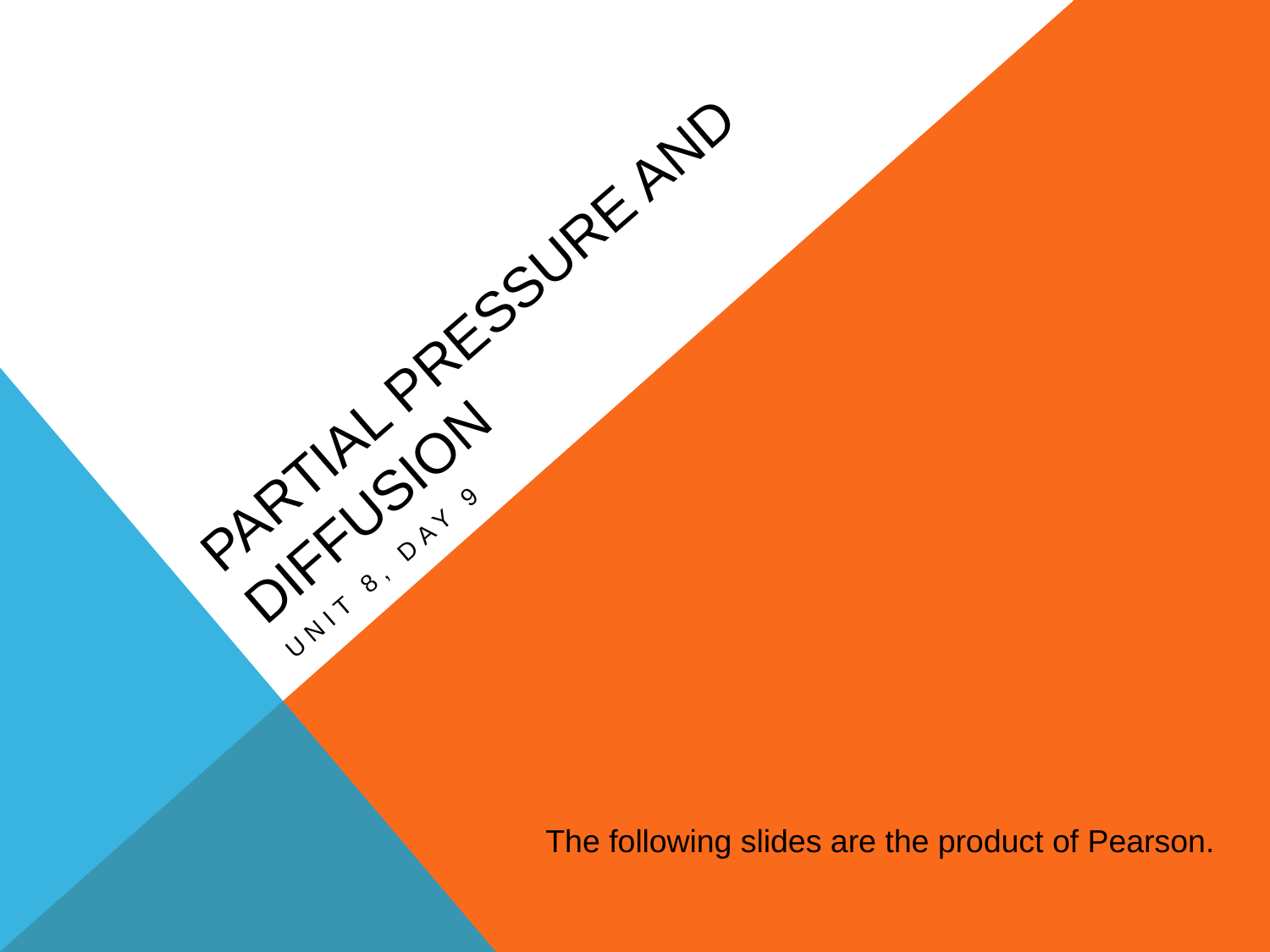

# Partial Pressure and Diffusion
Unit 8, Day 9
The following slides are the product of Pearson.